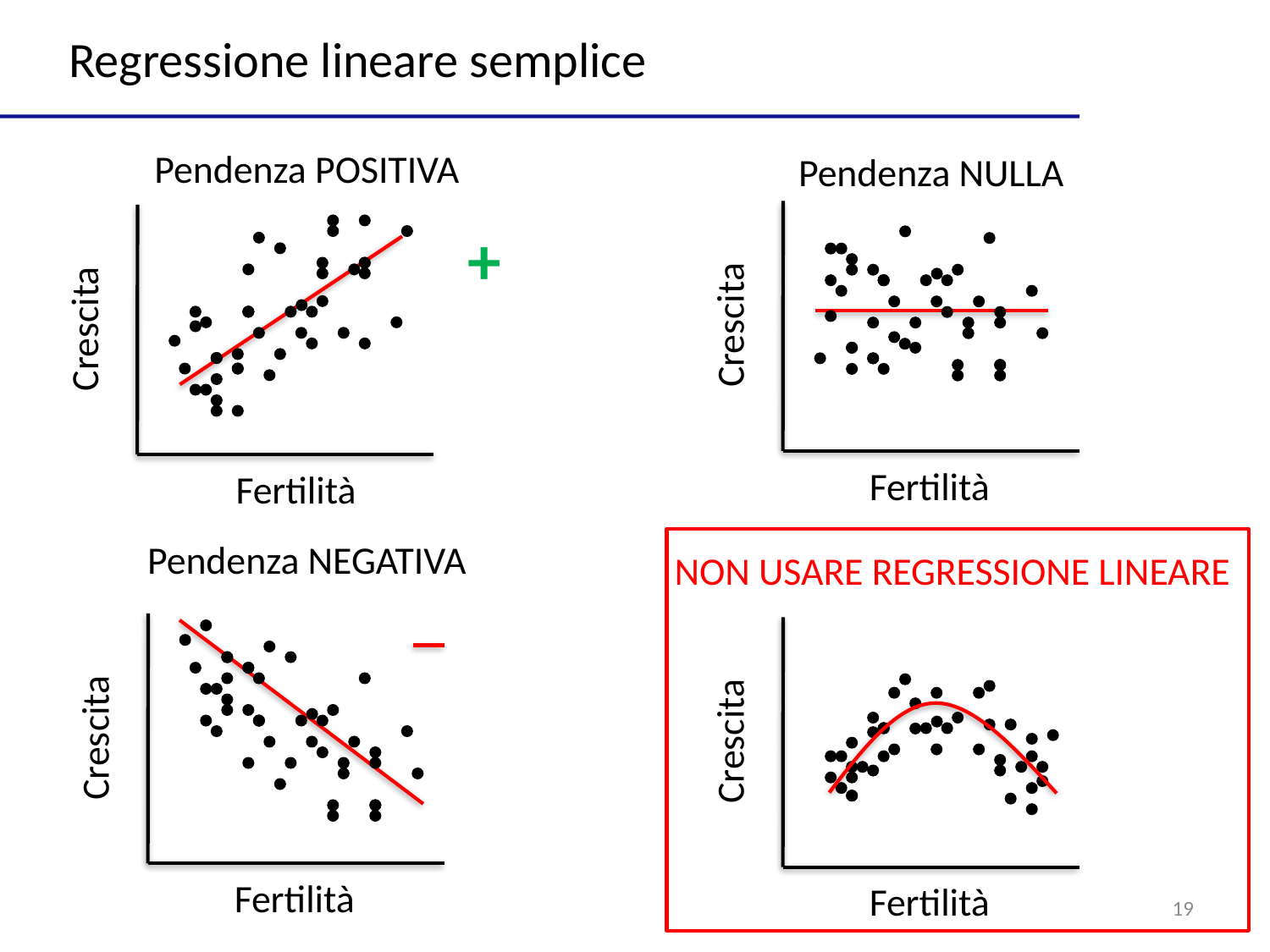

Regressione lineare semplice

Pendenza POSITIVA
Pendenza NULLA
+

Crescita

Crescita

Fertilità
Fertilità
Pendenza NEGATIVA

NON USARE REGRESSIONE LINEARE

Crescita

Crescita

Fertilità
Fertilità
19